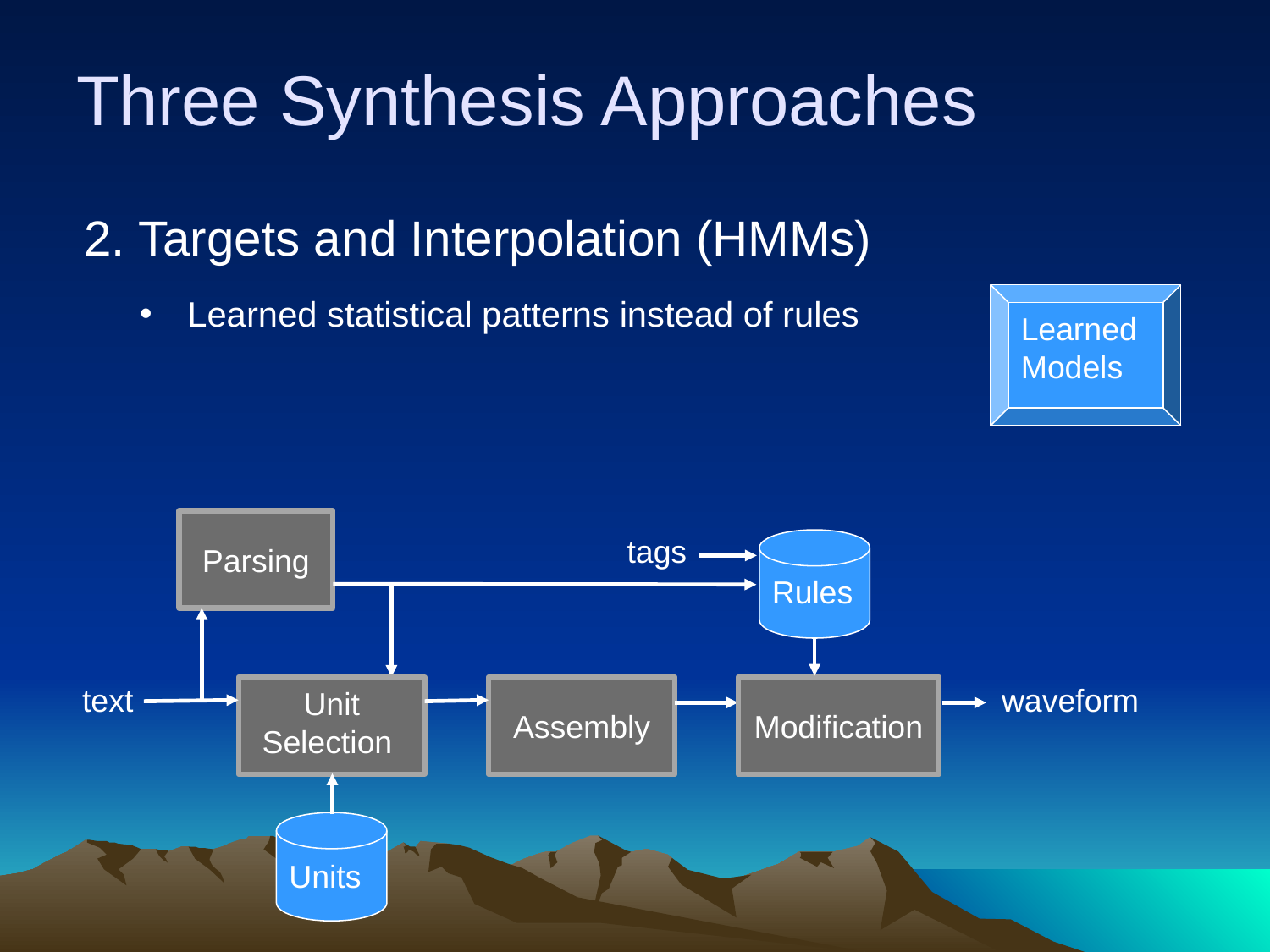

# Three Synthesis Approaches
2. Targets and Interpolation (HMMs)
Learned statistical patterns instead of rules

Learned
Models
Parsing
tags
Rules
waveform
Modification
text
Unit Selection
Units
Assembly